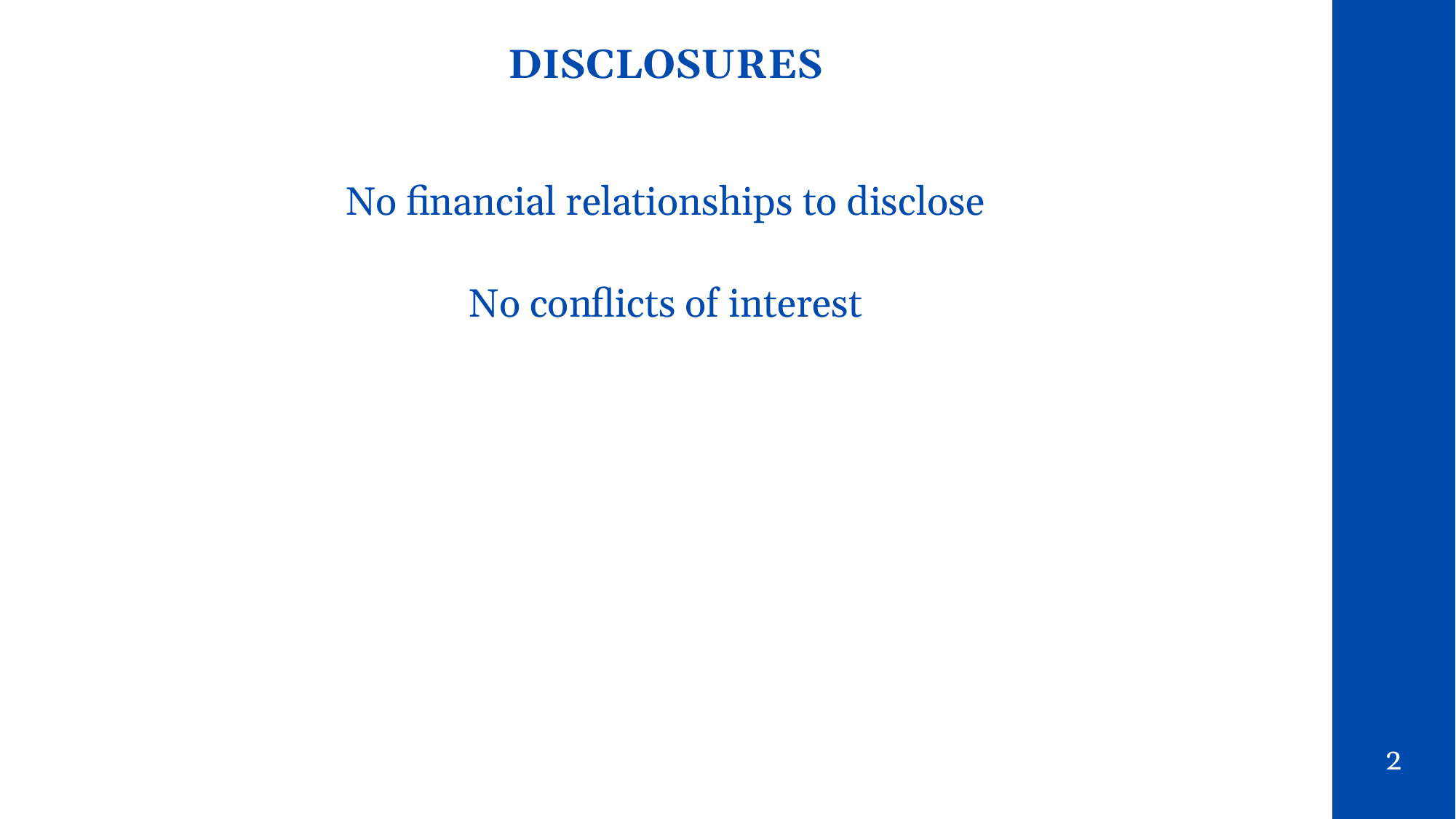

DISCLOSURES
No financial relationships to disclose

No conflicts of interest
2
2